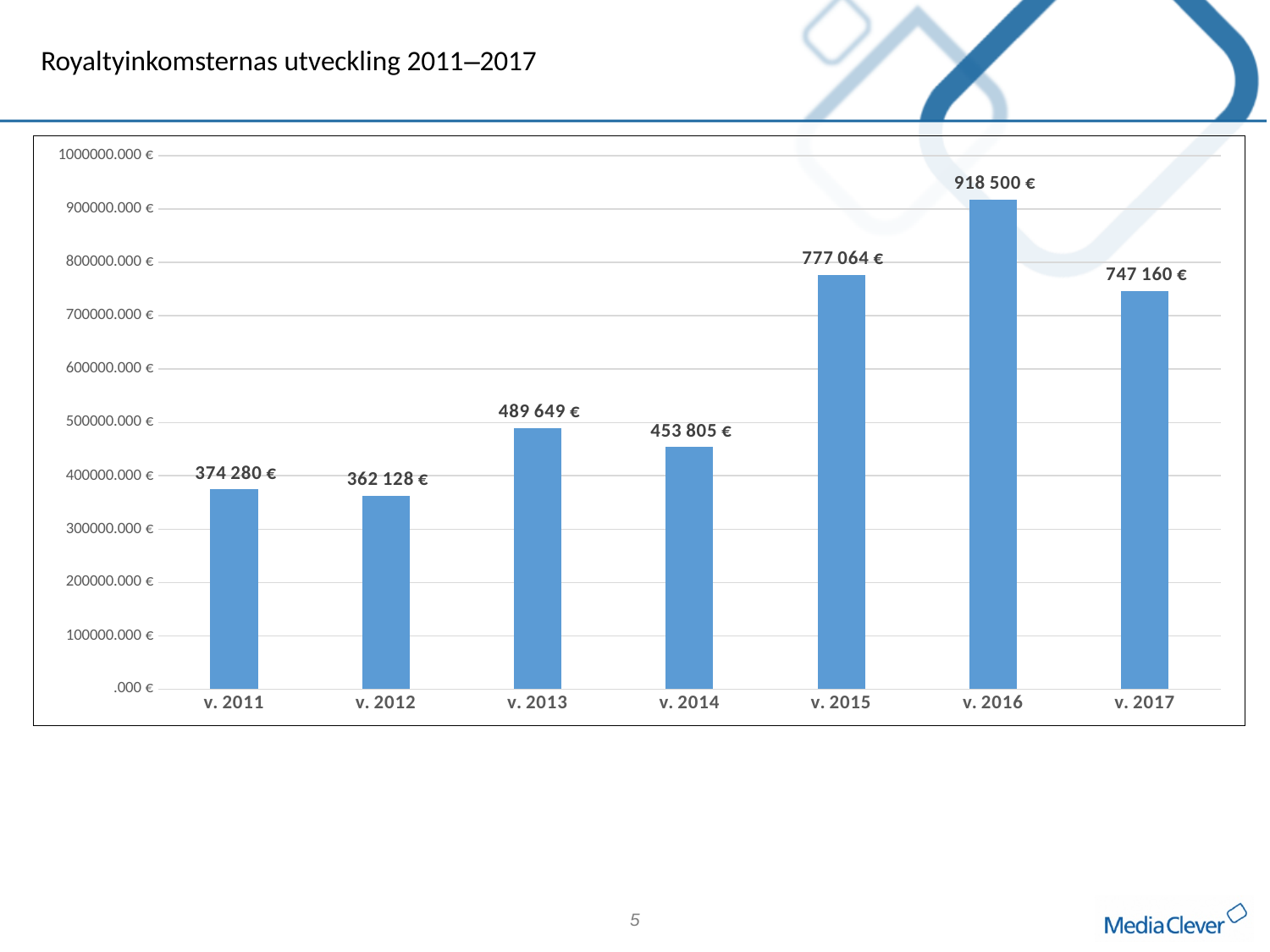

Royaltyinkomsternas utveckling 2011–2017

### Chart

| Category | Rojaltit yhteensä |
|---|---|
| v. 2011 | 374279.62 |
| v. 2012 | 362128.31 |
| v. 2013 | 489648.9 |
| v. 2014 | 453805.38 |
| v. 2015 | 777064.0 |
| v. 2016 | 918500.0 |
| v. 2017 | 747160.19 |